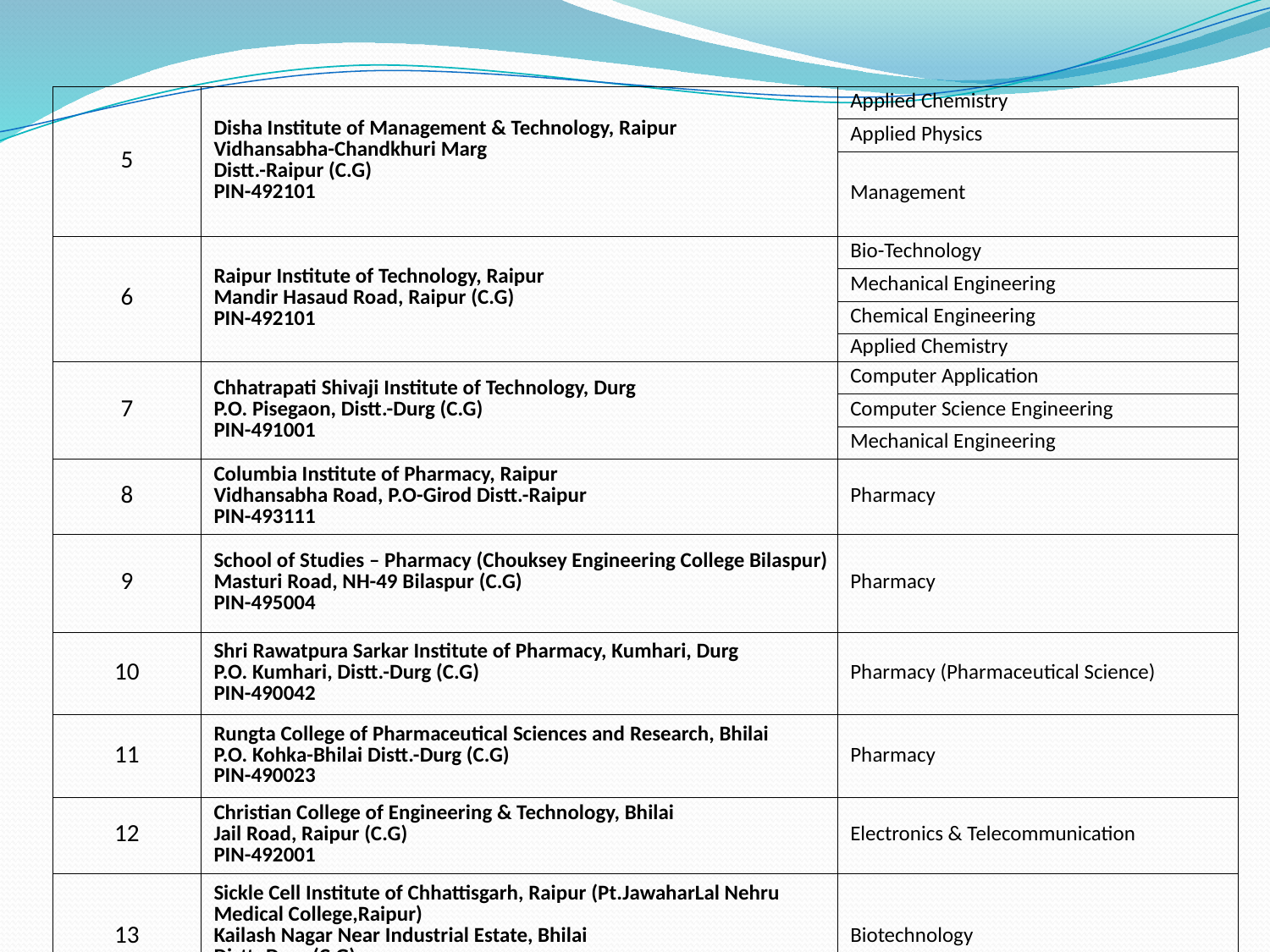

| 5 | Disha Institute of Management & Technology, Raipur Vidhansabha-Chandkhuri Marg Distt.-Raipur (C.G) PIN-492101 | Applied Chemistry |
| --- | --- | --- |
|  |  | Applied Physics |
|  |  | Management |
| 6 | Raipur Institute of Technology, Raipur Mandir Hasaud Road, Raipur (C.G) PIN-492101 | Bio-Technology |
|  |  | Mechanical Engineering |
|  |  | Chemical Engineering |
|  |  | Applied Chemistry |
| 7 | Chhatrapati Shivaji Institute of Technology, Durg P.O. Pisegaon, Distt.-Durg (C.G) PIN-491001 | Computer Application |
|  |  | Computer Science Engineering |
|  |  | Mechanical Engineering |
| 8 | Columbia Institute of Pharmacy, Raipur Vidhansabha Road, P.O-Girod Distt.-Raipur PIN-493111 | Pharmacy |
| 9 | School of Studies – Pharmacy (Chouksey Engineering College Bilaspur) Masturi Road, NH-49 Bilaspur (C.G) PIN-495004 | Pharmacy |
| 10 | Shri Rawatpura Sarkar Institute of Pharmacy, Kumhari, Durg P.O. Kumhari, Distt.-Durg (C.G) PIN-490042 | Pharmacy (Pharmaceutical Science) |
| 11 | Rungta College of Pharmaceutical Sciences and Research, Bhilai P.O. Kohka-Bhilai Distt.-Durg (C.G) PIN-490023 | Pharmacy |
| 12 | Christian College of Engineering & Technology, Bhilai Jail Road, Raipur (C.G) PIN-492001 | Electronics & Telecommunication |
| 13 | Sickle Cell Institute of Chhattisgarh, Raipur (Pt.JawaharLal Nehru Medical College,Raipur) Kailash Nagar Near Industrial Estate, Bhilai Distt.-Durg (C.G) PIN-490026 | Biotechnology |